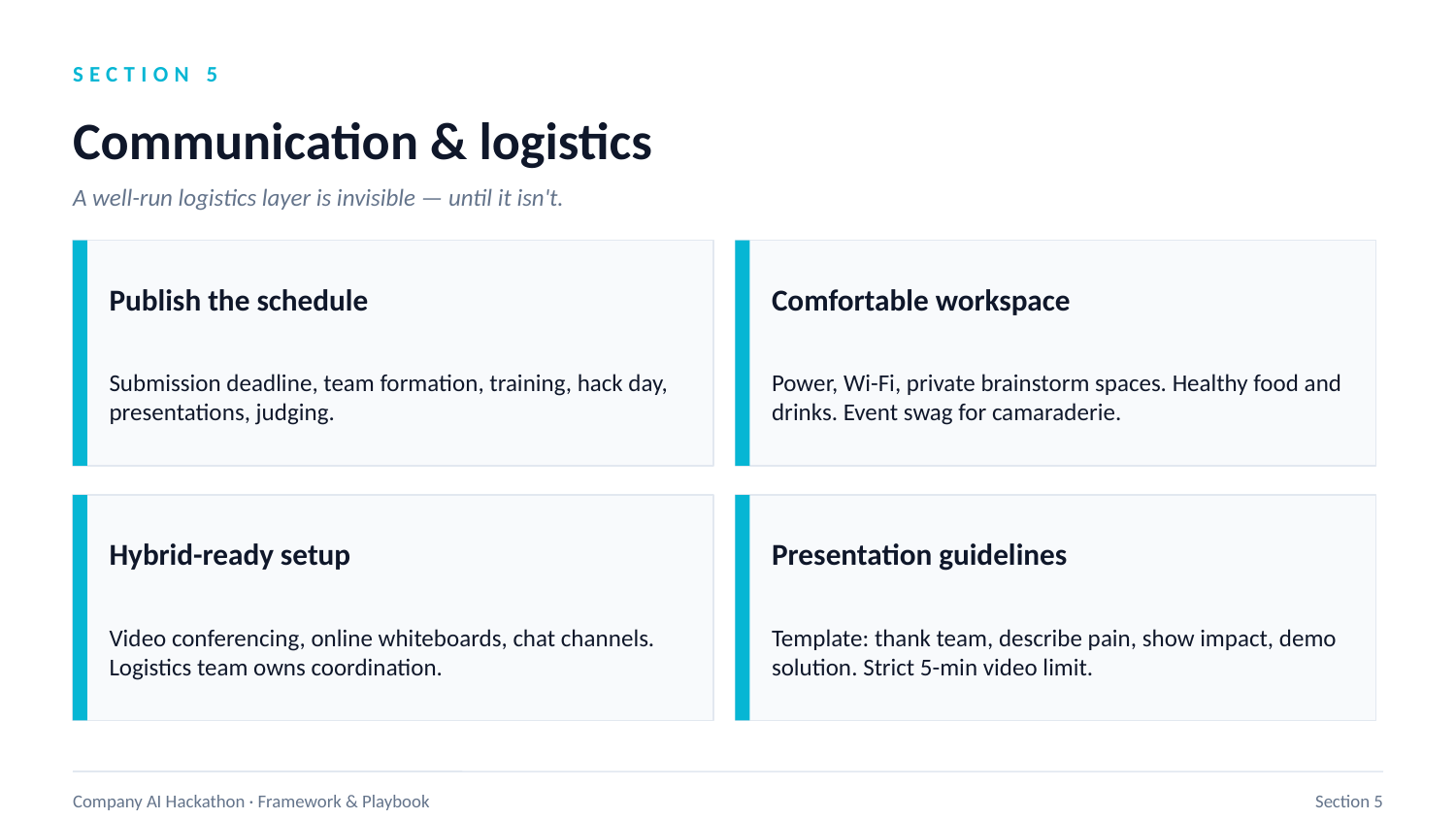

SECTION 5
Communication & logistics
A well-run logistics layer is invisible — until it isn't.

Publish the schedule
Comfortable workspace
Submission deadline, team formation, training, hack day, presentations, judging.
Power, Wi-Fi, private brainstorm spaces. Healthy food and drinks. Event swag for camaraderie.

Hybrid-ready setup
Presentation guidelines
Video conferencing, online whiteboards, chat channels. Logistics team owns coordination.
Template: thank team, describe pain, show impact, demo solution. Strict 5-min video limit.

Company AI Hackathon · Framework & Playbook
Section 5